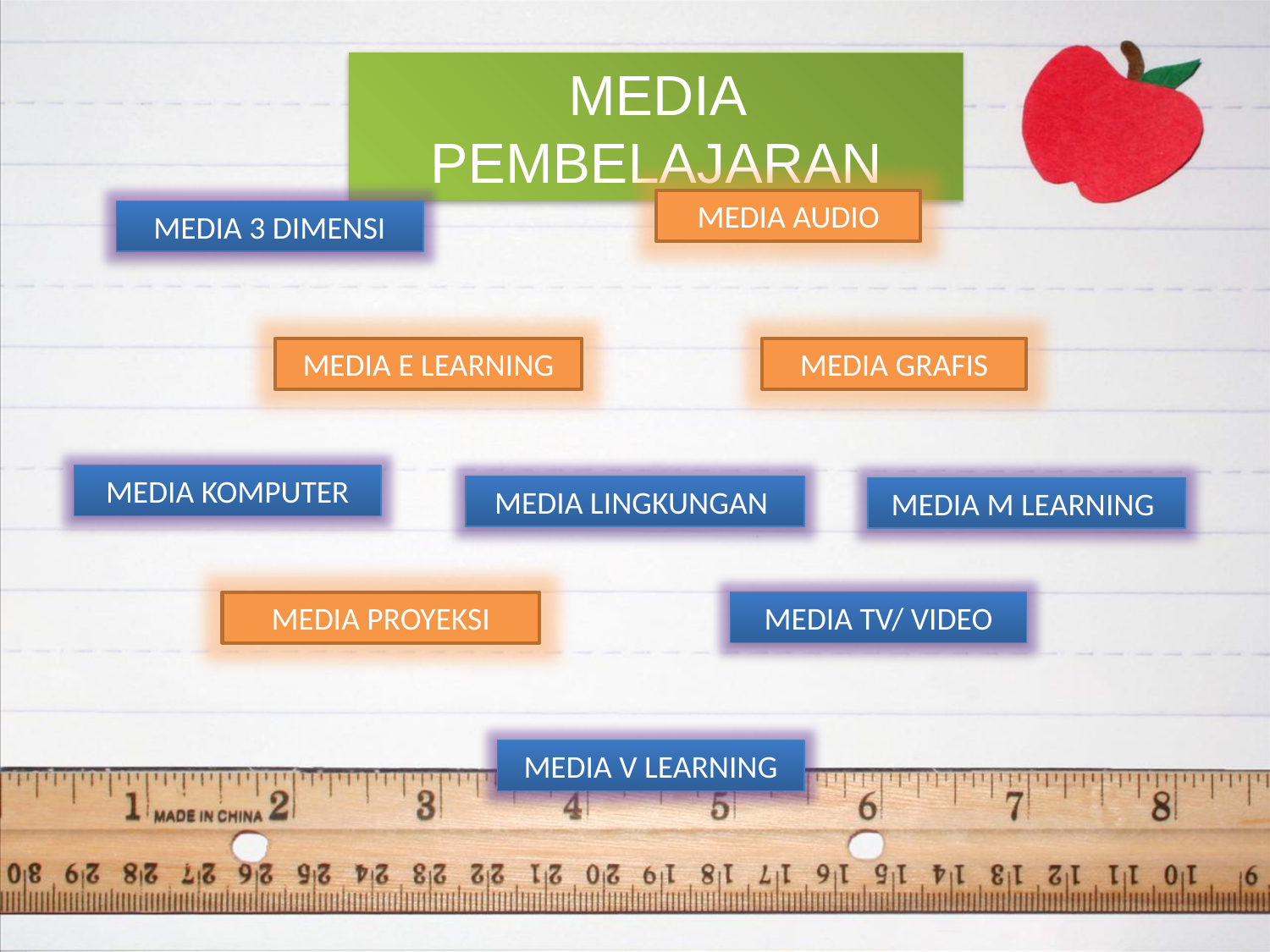

MEDIA PEMBELAJARAN
MEDIA AUDIO
MEDIA 3 DIMENSI
MEDIA E LEARNING
MEDIA GRAFIS
MEDIA KOMPUTER
MEDIA LINGKUNGAN
MEDIA M LEARNING
MEDIA PROYEKSI
MEDIA TV/ VIDEO
MEDIA V LEARNING
KARAKTERISTIK MEDIA